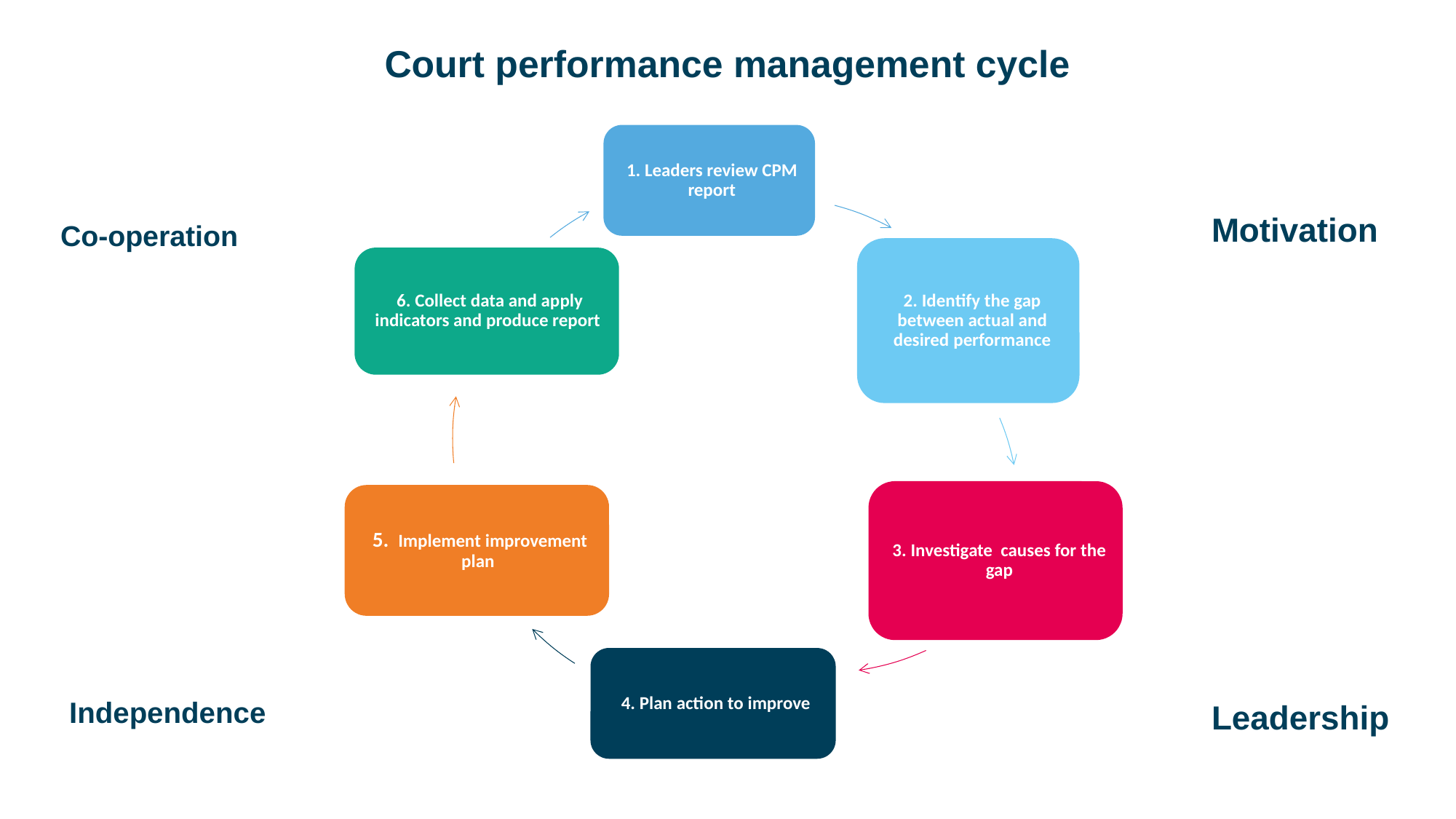

# Court performance management cycle
1. Leaders review CPM report
2. Identify the gap between actual and desired performance
3. Investigate  causes for the gap
4. Plan action to improve
5.  Implement improvement plan
6. Collect data and apply indicators and produce report
Co-operation
Motivation
Independence
Leadership
31